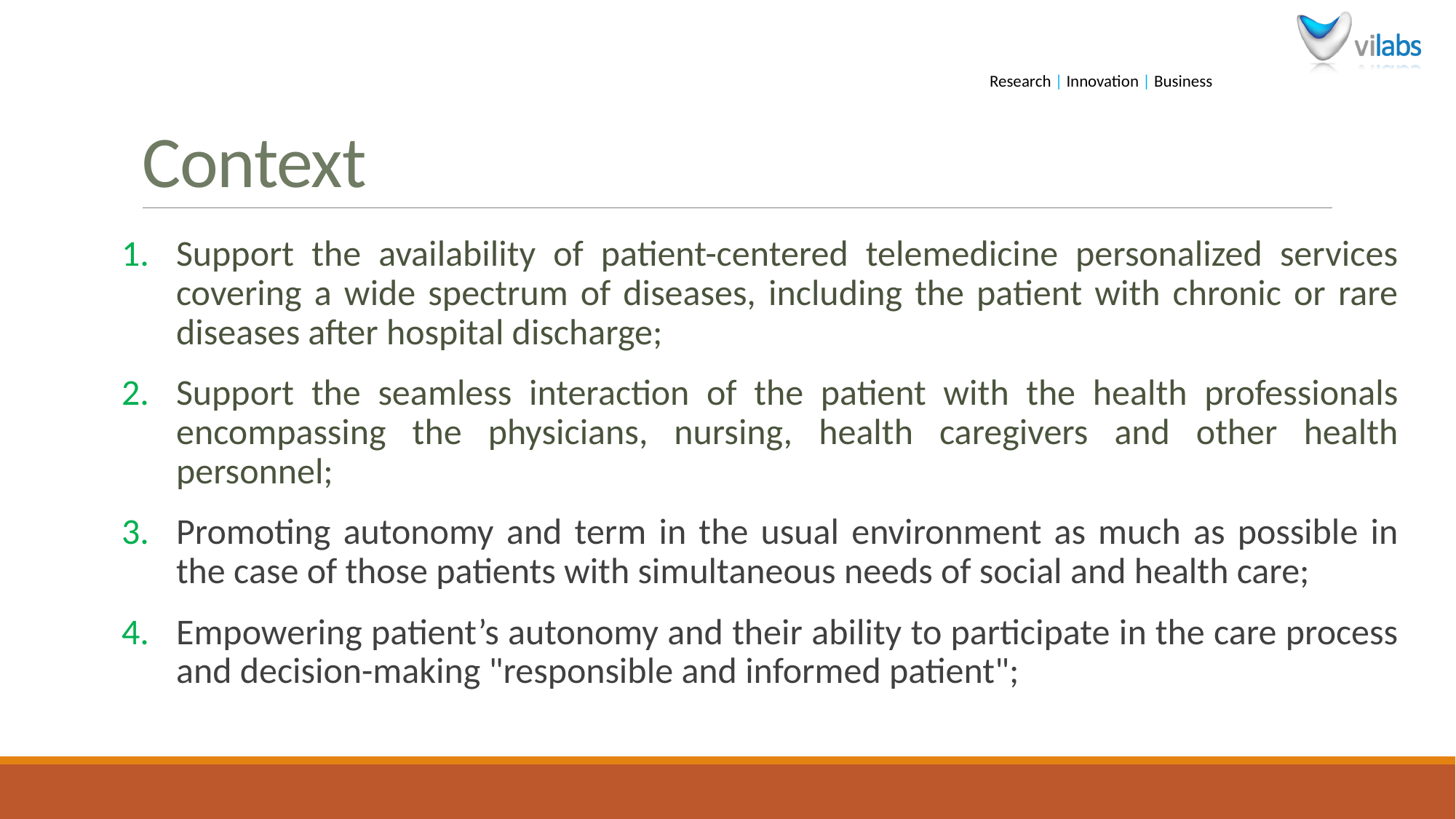

# Context
Support the availability of patient-centered telemedicine personalized services covering a wide spectrum of diseases, including the patient with chronic or rare diseases after hospital discharge;
Support the seamless interaction of the patient with the health professionals encompassing the physicians, nursing, health caregivers and other health personnel;
Promoting autonomy and term in the usual environment as much as possible in the case of those patients with simultaneous needs of social and health care;
Empowering patient’s autonomy and their ability to participate in the care process and decision-making "responsible and informed patient";